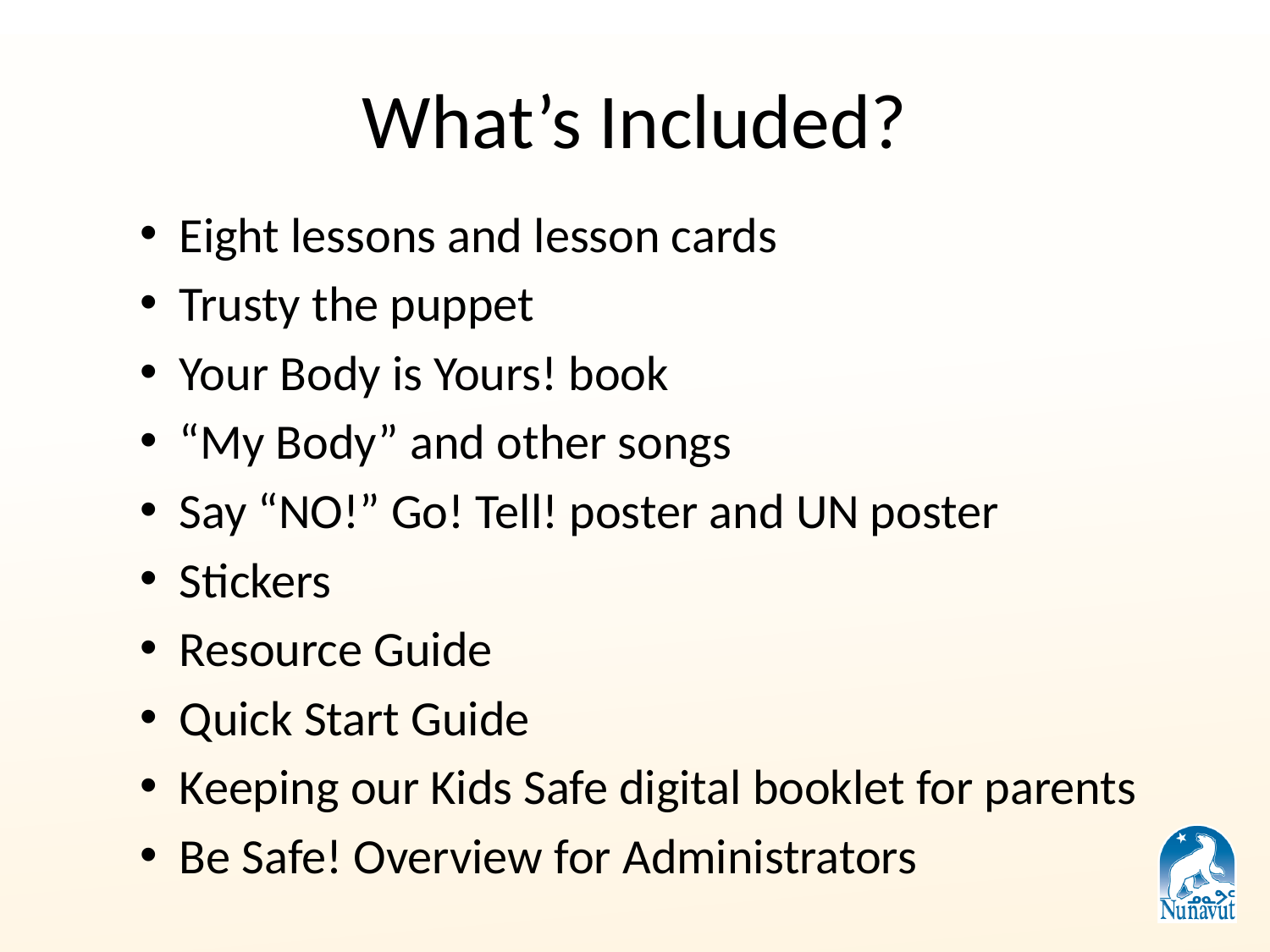

# What’s Included?
Eight lessons and lesson cards
Trusty the puppet
Your Body is Yours! book
“My Body” and other songs
Say “NO!” Go! Tell! poster and UN poster
Stickers
Resource Guide
Quick Start Guide
Keeping our Kids Safe digital booklet for parents
Be Safe! Overview for Administrators